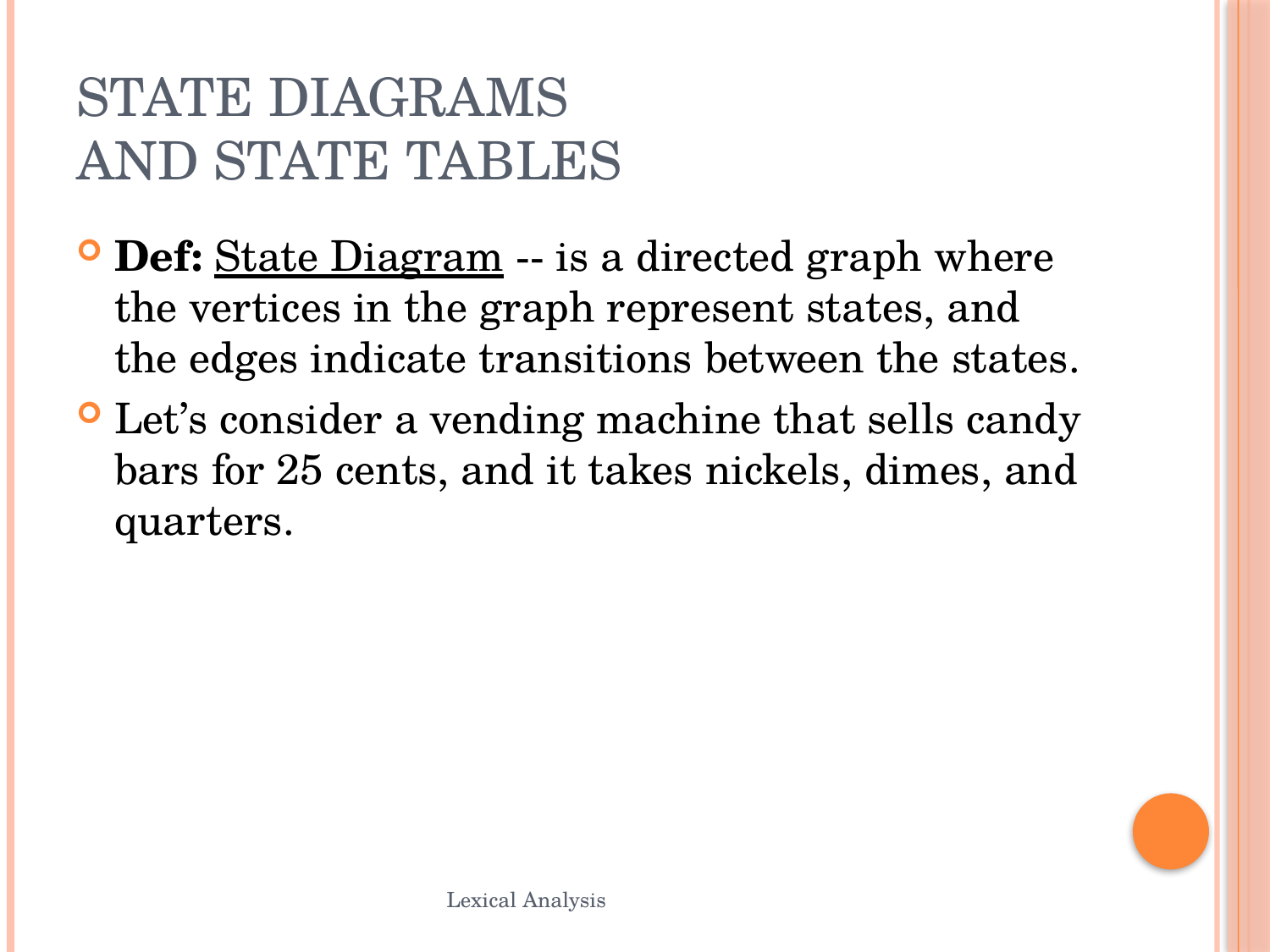

# State Diagrams and State Tables
Def: State Diagram -- is a directed graph where the vertices in the graph represent states, and the edges indicate transitions between the states.
Let’s consider a vending machine that sells candy bars for 25 cents, and it takes nickels, dimes, and quarters.
62
Lexical Analysis